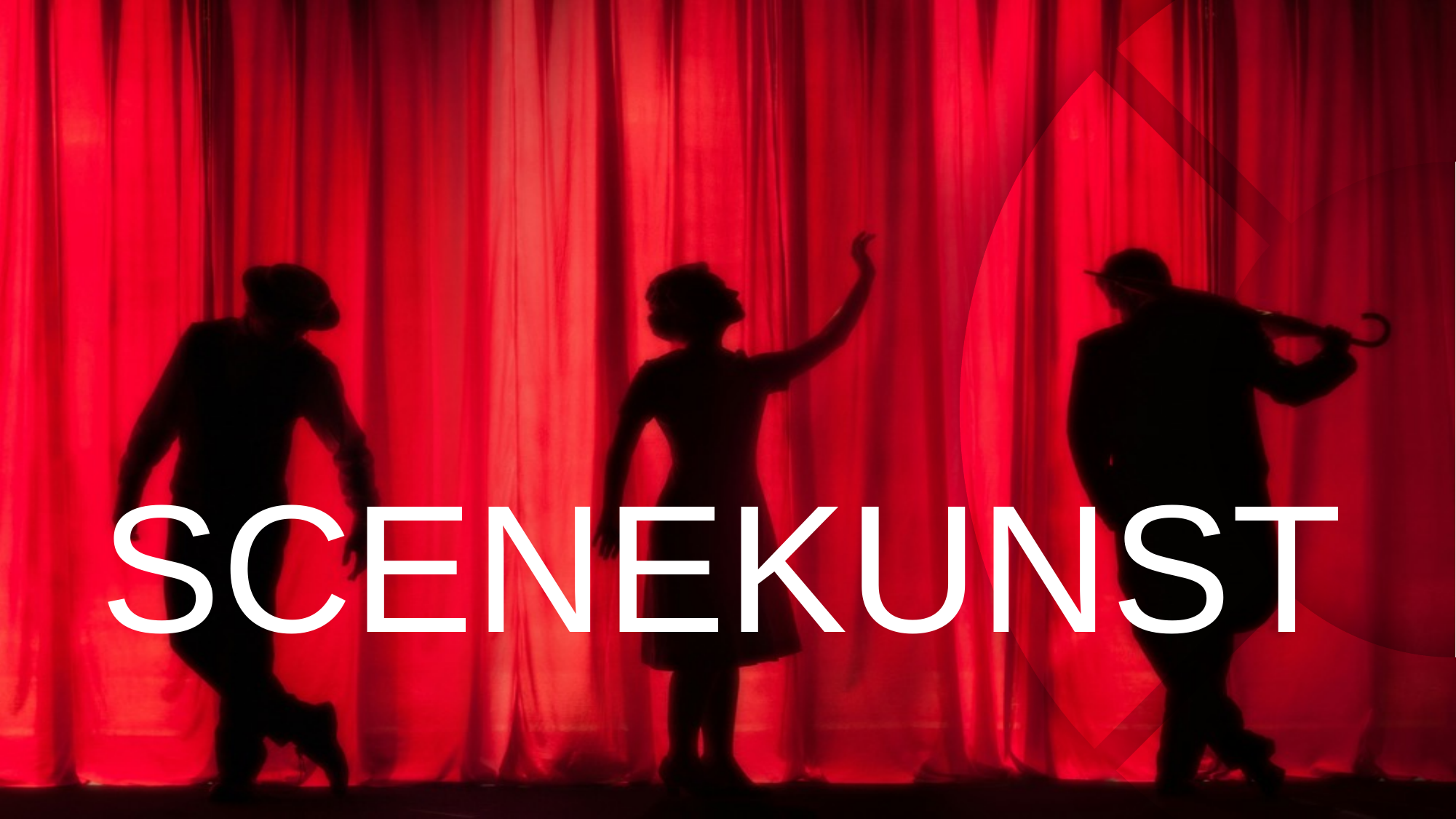

BLAAFARVEVÆRKET
BUSKERUDMUSEET
BUSKERUD BYGNINGSVERNSENTER

Vi betaler buss!

SCENEKUNST
LITT REDD, BARE
Vises på skolen
UKE 49